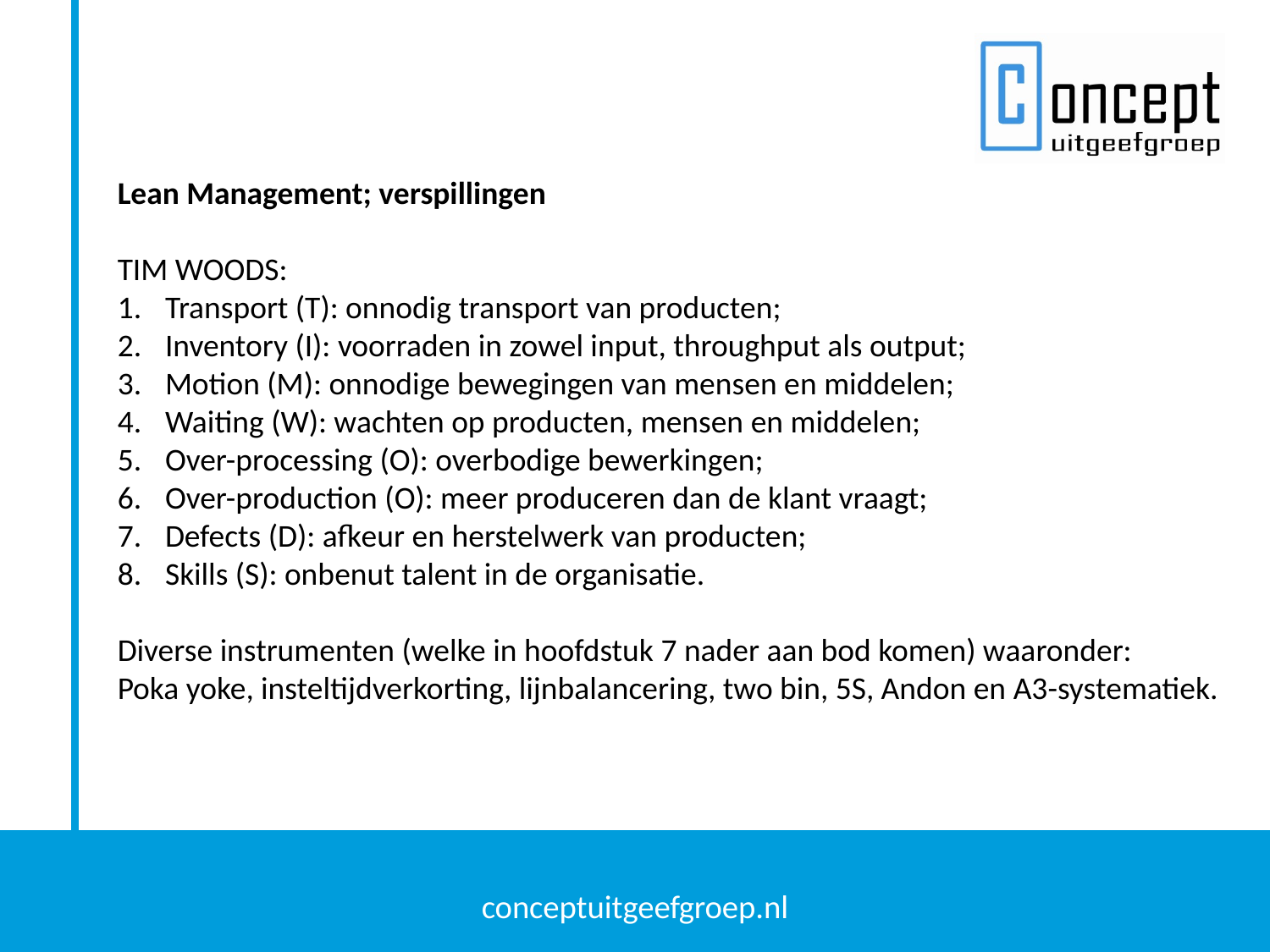

Lean Management; verspillingen

TIM WOODS:
Transport (T): onnodig transport van producten;
Inventory (I): voorraden in zowel input, throughput als output;
Motion (M): onnodige bewegingen van mensen en middelen;
Waiting (W): wachten op producten, mensen en middelen;
Over-processing (O): overbodige bewerkingen;
Over-production (O): meer produceren dan de klant vraagt;
Defects (D): afkeur en herstelwerk van producten;
Skills (S): onbenut talent in de organisatie.

Diverse instrumenten (welke in hoofdstuk 7 nader aan bod komen) waaronder:
Poka yoke, insteltijdverkorting, lijnbalancering, two bin, 5S, Andon en A3-systematiek.